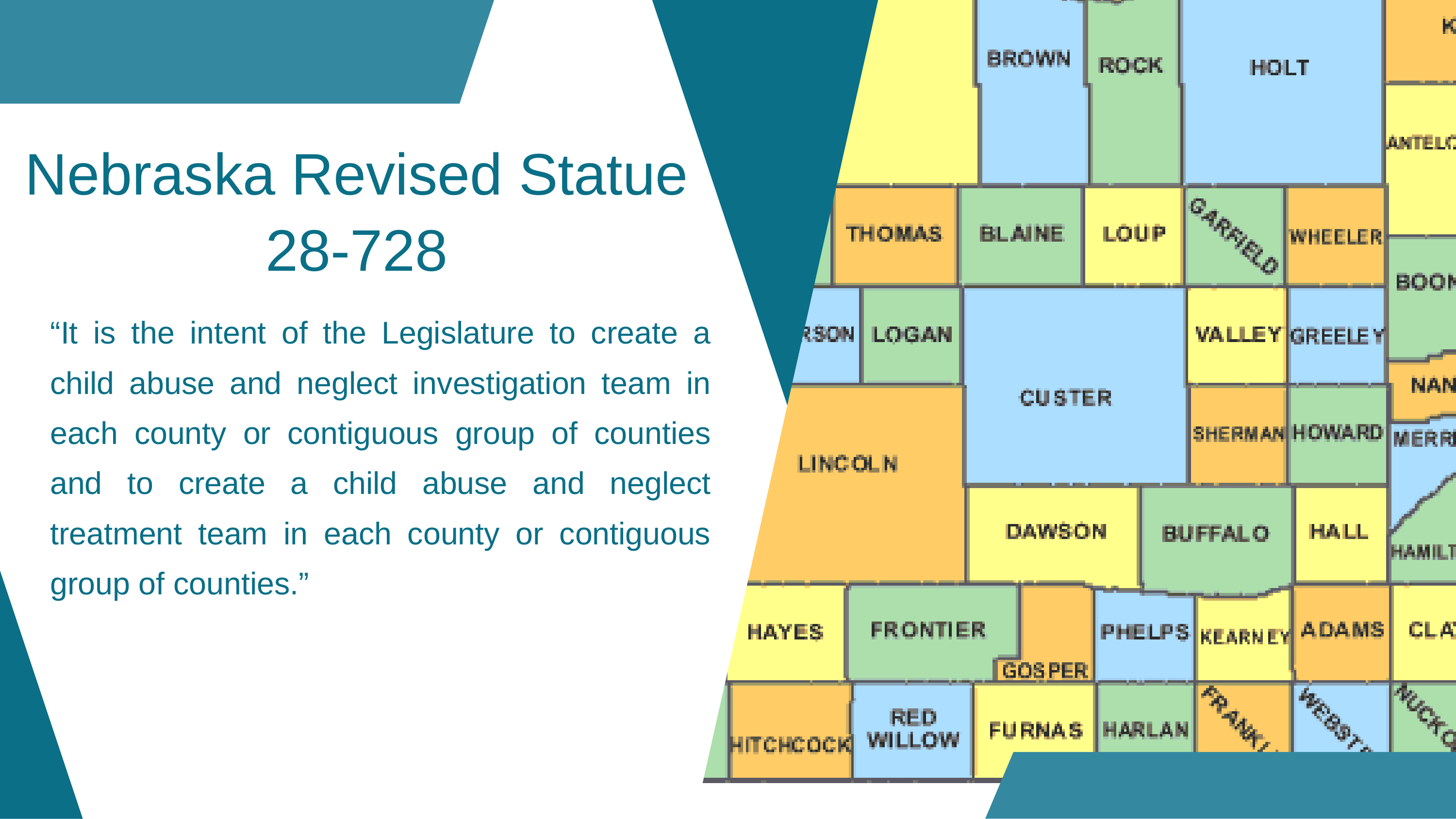

Nebraska Revised Statue 28-728
“It is the intent of the Legislature to create a child abuse and neglect investigation team in each county or contiguous group of counties and to create a child abuse and neglect treatment team in each county or contiguous group of counties.”